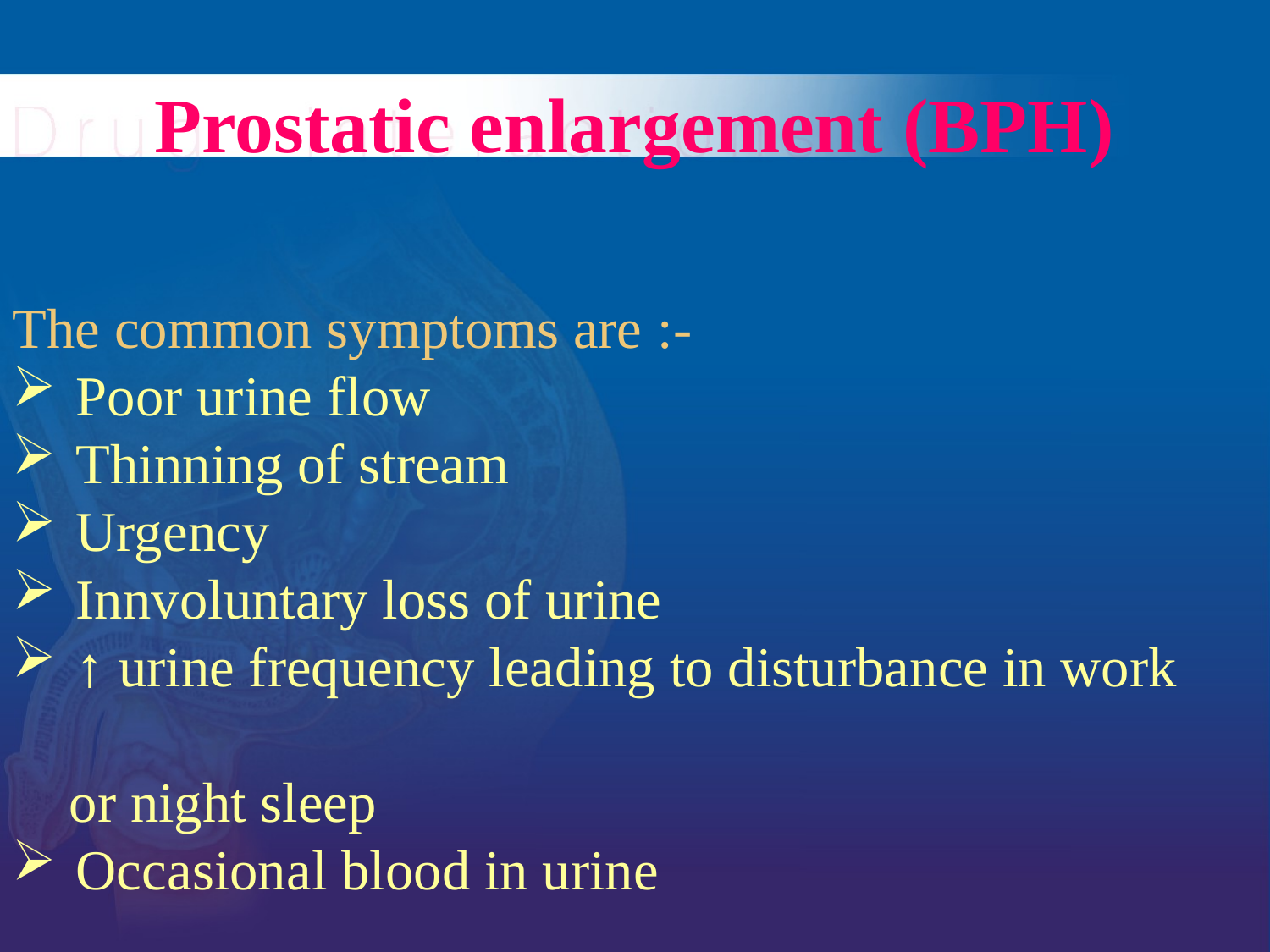

# Prostatic enlargement (BPH)
The common symptoms are :-
Poor urine flow
Thinning of stream
Urgency
Innvoluntary loss of urine
↑ urine frequency leading to disturbance in work
    or night sleep
Occasional blood in urine